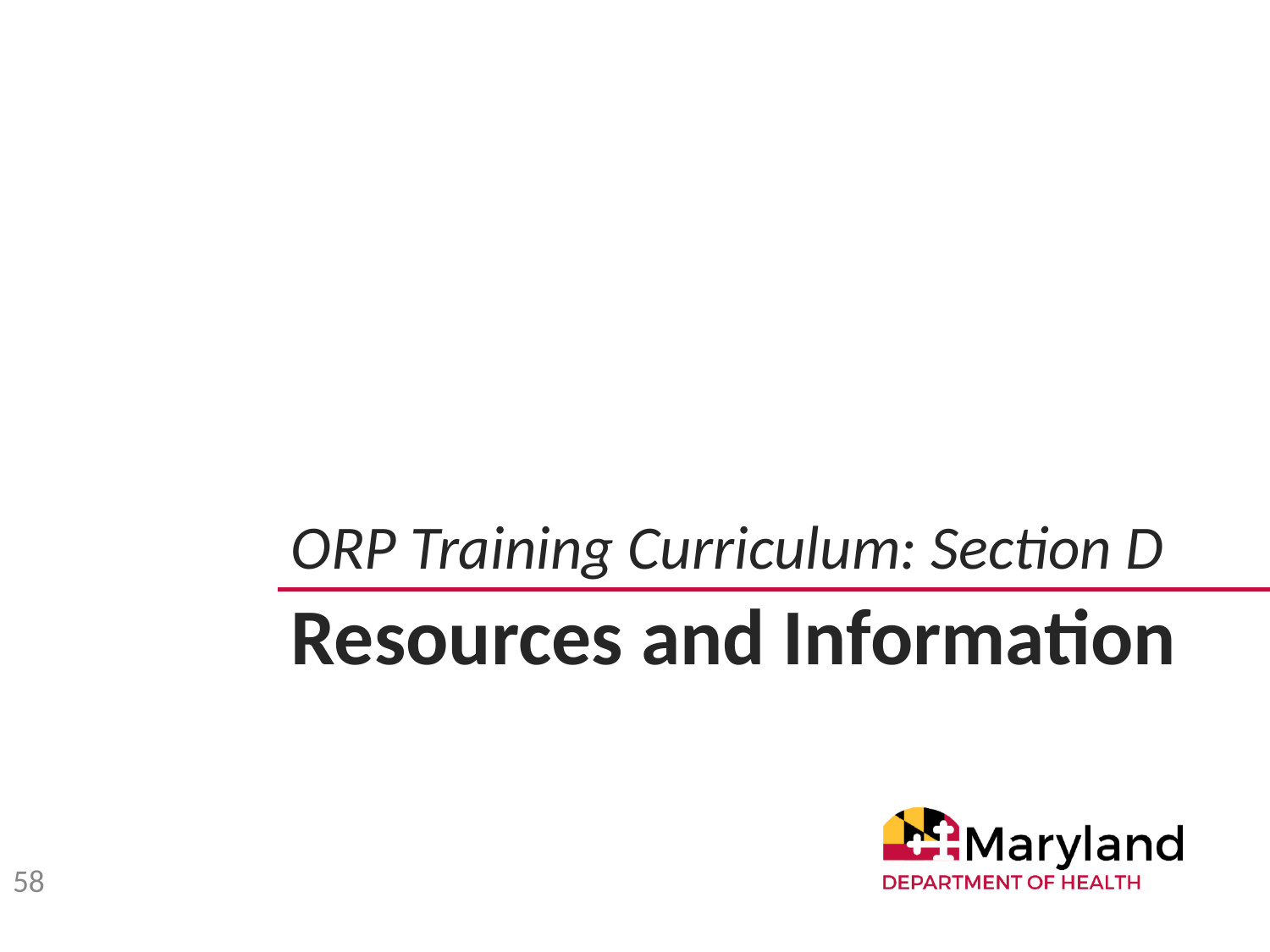

ORP Training Curriculum: Section D
Resources and Information
58